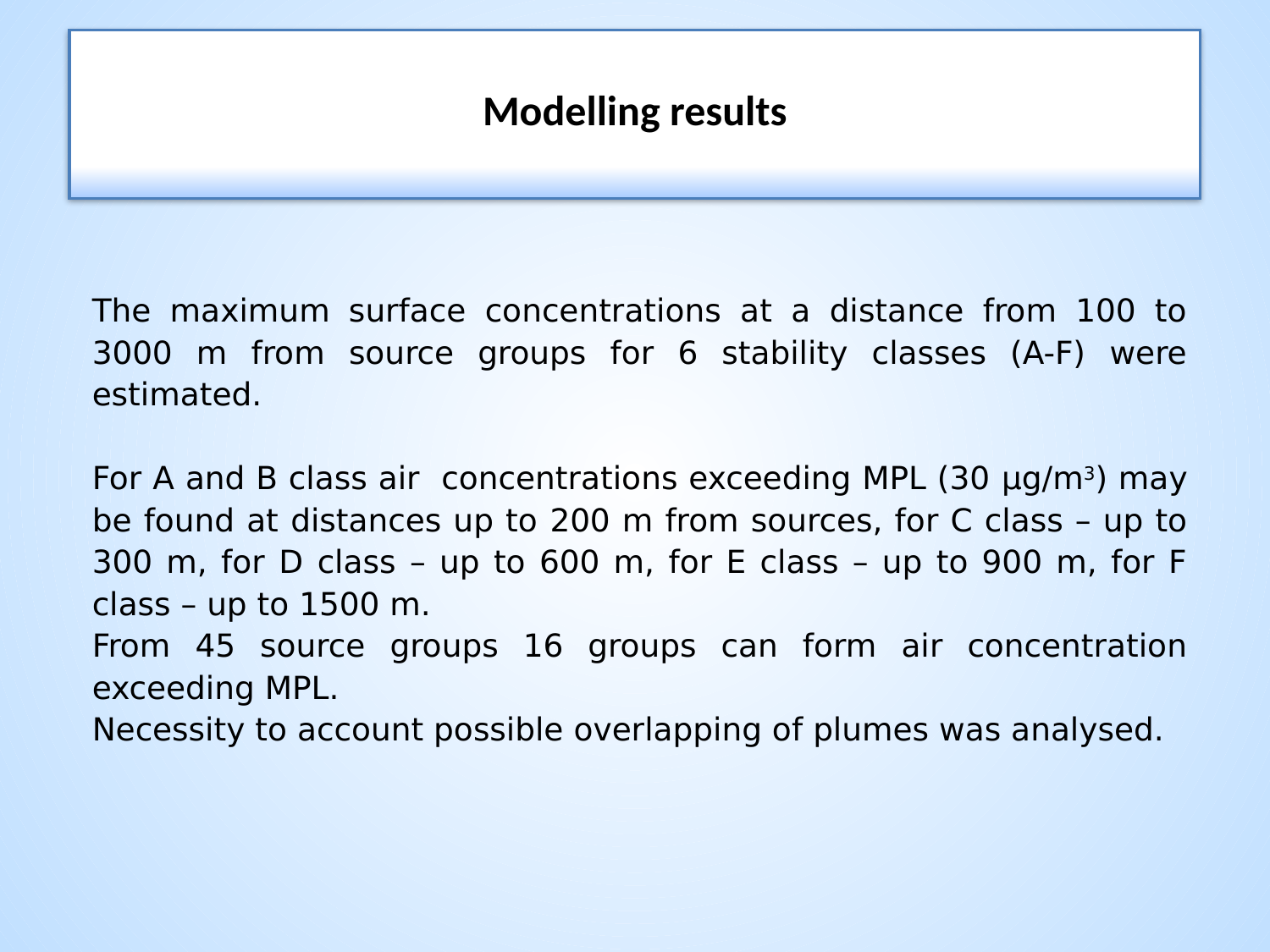

Modelling results
The maximum surface concentrations at a distance from 100 to 3000 m from source groups for 6 stability classes (A-F) were estimated.

For A and B class air  concentrations exceeding MPL (30 μg/m3) may be found at distances up to 200 m from sources, for C class – up to 300 m, for D class – up to 600 m, for E class – up to 900 m, for F class – up to 1500 m.
From 45 source groups 16 groups can form air concentration exceeding MPL.
Necessity to account possible overlapping of plumes was analysed.